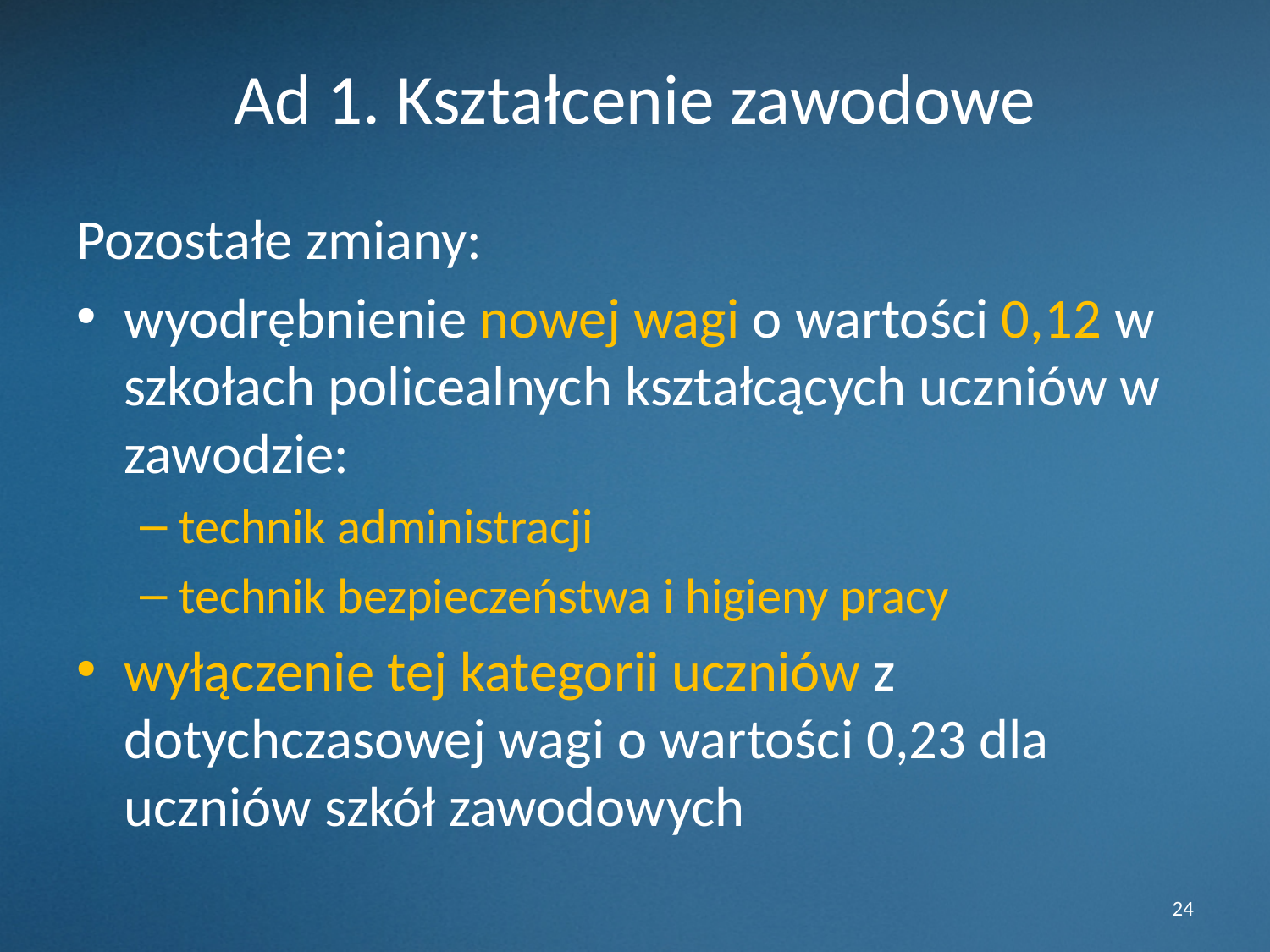

# Ad 1. Kształcenie zawodowe
Pozostałe zmiany:
wyodrębnienie nowej wagi o wartości 0,12 w szkołach policealnych kształcących uczniów w zawodzie:
technik administracji
technik bezpieczeństwa i higieny pracy
wyłączenie tej kategorii uczniów z dotychczasowej wagi o wartości 0,23 dla uczniów szkół zawodowych
24